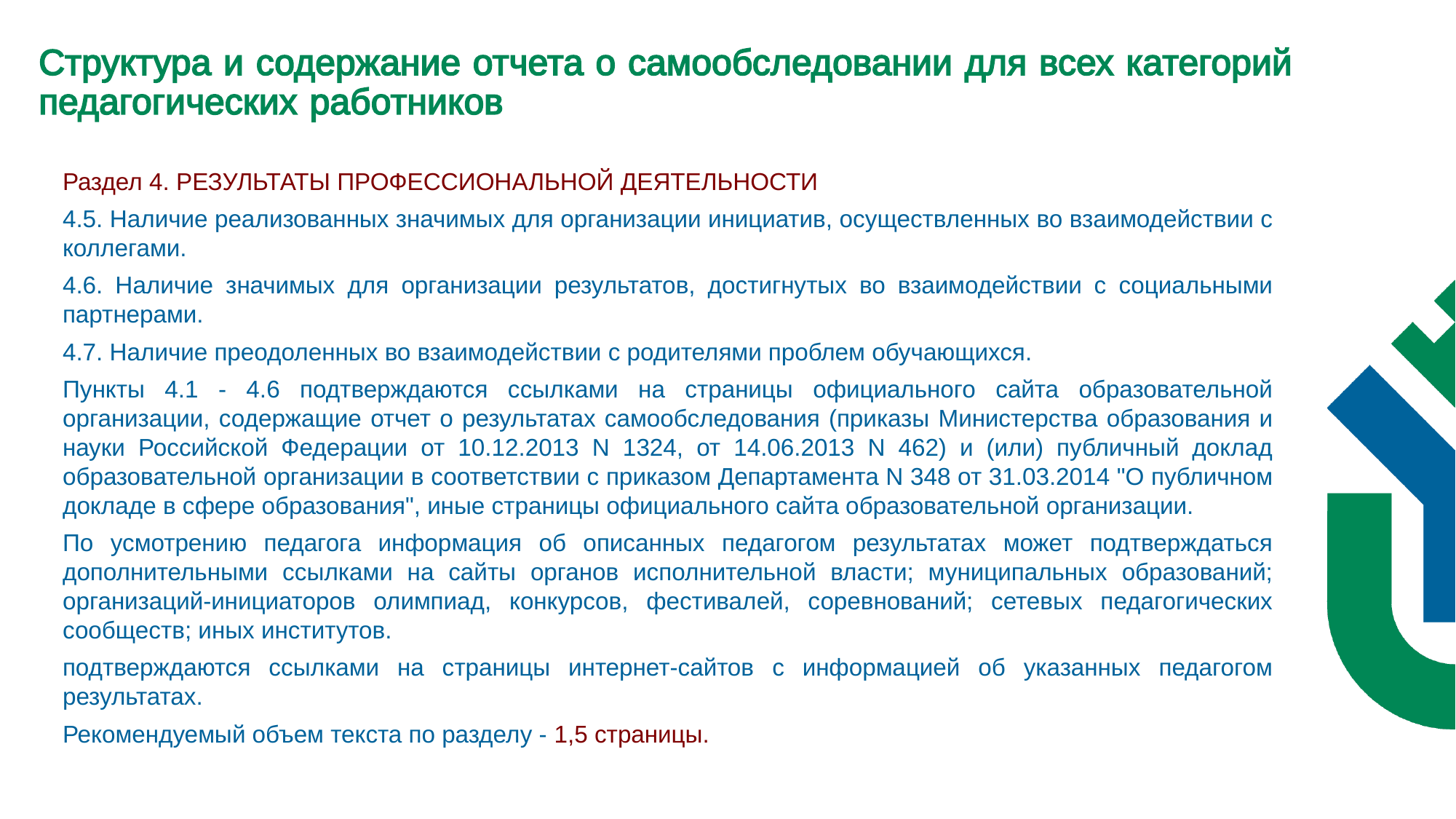

Структура и содержание отчета о самообследовании для всех категорий педагогических работников
Раздел 4. РЕЗУЛЬТАТЫ ПРОФЕССИОНАЛЬНОЙ ДЕЯТЕЛЬНОСТИ
4.5. Наличие реализованных значимых для организации инициатив, осуществленных во взаимодействии с коллегами.
4.6. Наличие значимых для организации результатов, достигнутых во взаимодействии с социальными партнерами.
4.7. Наличие преодоленных во взаимодействии с родителями проблем обучающихся.
Пункты 4.1 - 4.6 подтверждаются ссылками на страницы официального сайта образовательной организации, содержащие отчет о результатах самообследования (приказы Министерства образования и науки Российской Федерации от 10.12.2013 N 1324, от 14.06.2013 N 462) и (или) публичный доклад образовательной организации в соответствии с приказом Департамента N 348 от 31.03.2014 "О публичном докладе в сфере образования", иные страницы официального сайта образовательной организации.
По усмотрению педагога информация об описанных педагогом результатах может подтверждаться дополнительными ссылками на сайты органов исполнительной власти; муниципальных образований; организаций-инициаторов олимпиад, конкурсов, фестивалей, соревнований; сетевых педагогических сообществ; иных институтов.
подтверждаются ссылками на страницы интернет-сайтов с информацией об указанных педагогом результатах.
Рекомендуемый объем текста по разделу - 1,5 страницы.